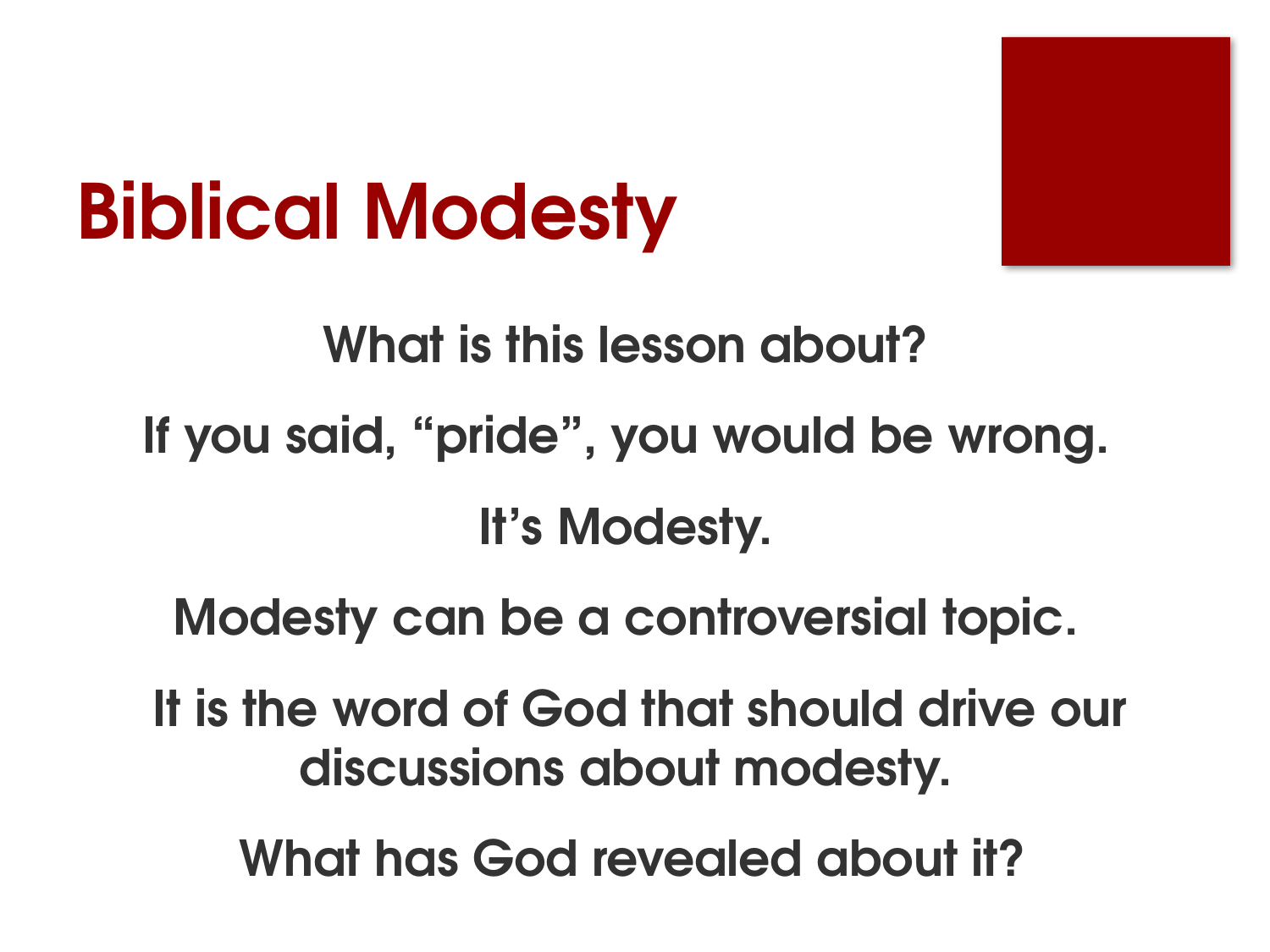

# Biblical Modesty
What is this lesson about?
If you said, “pride”, you would be wrong.
It’s Modesty.
Modesty can be a controversial topic.
It is the word of God that should drive our discussions about modesty.
What has God revealed about it?